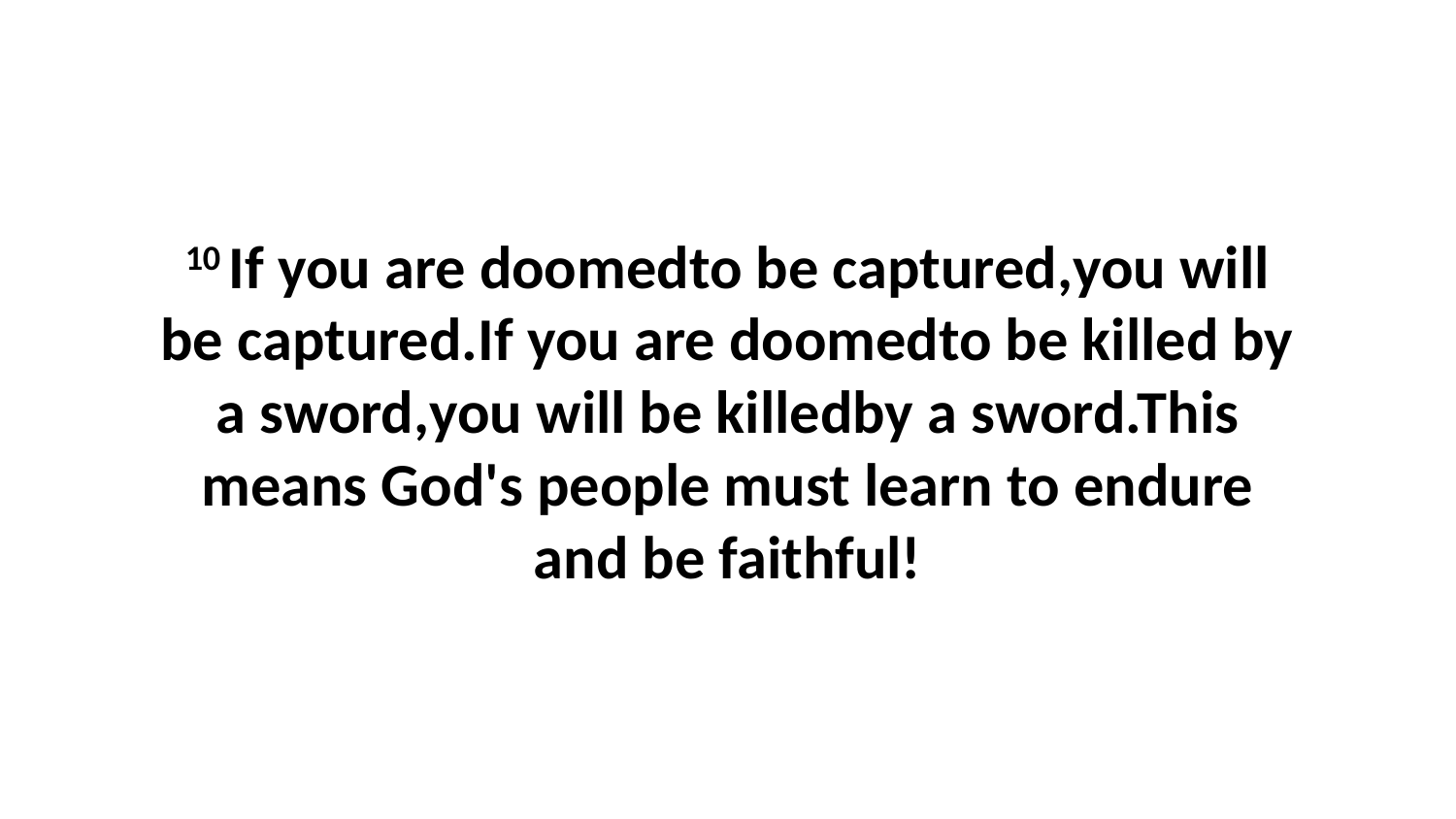

10 If you are doomedto be captured,you will be captured.If you are doomedto be killed by a sword,you will be killedby a sword.This means God's people must learn to endure and be faithful!